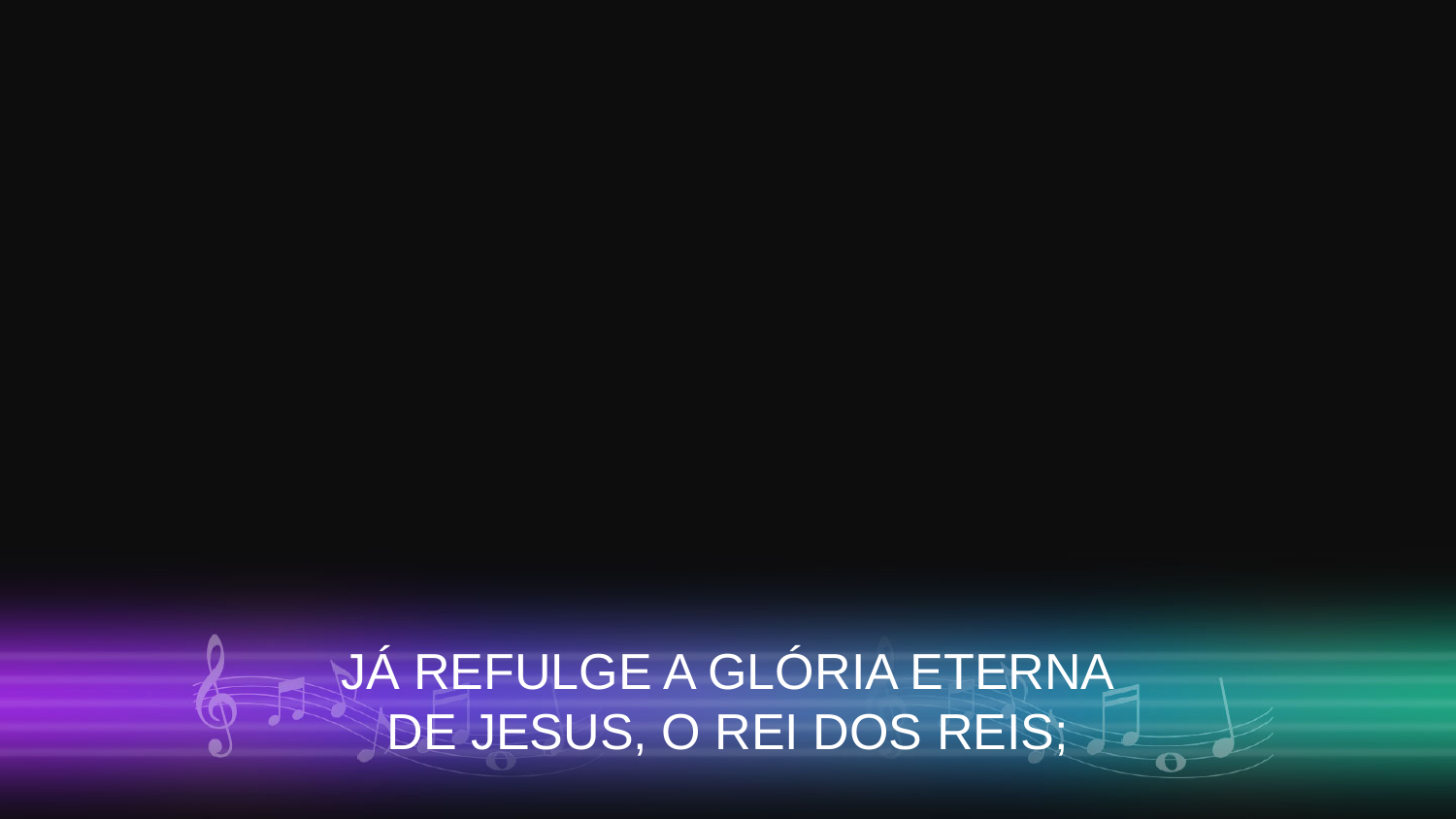

JÁ REFULGE A GLÓRIA ETERNA
DE JESUS, O REI DOS REIS;